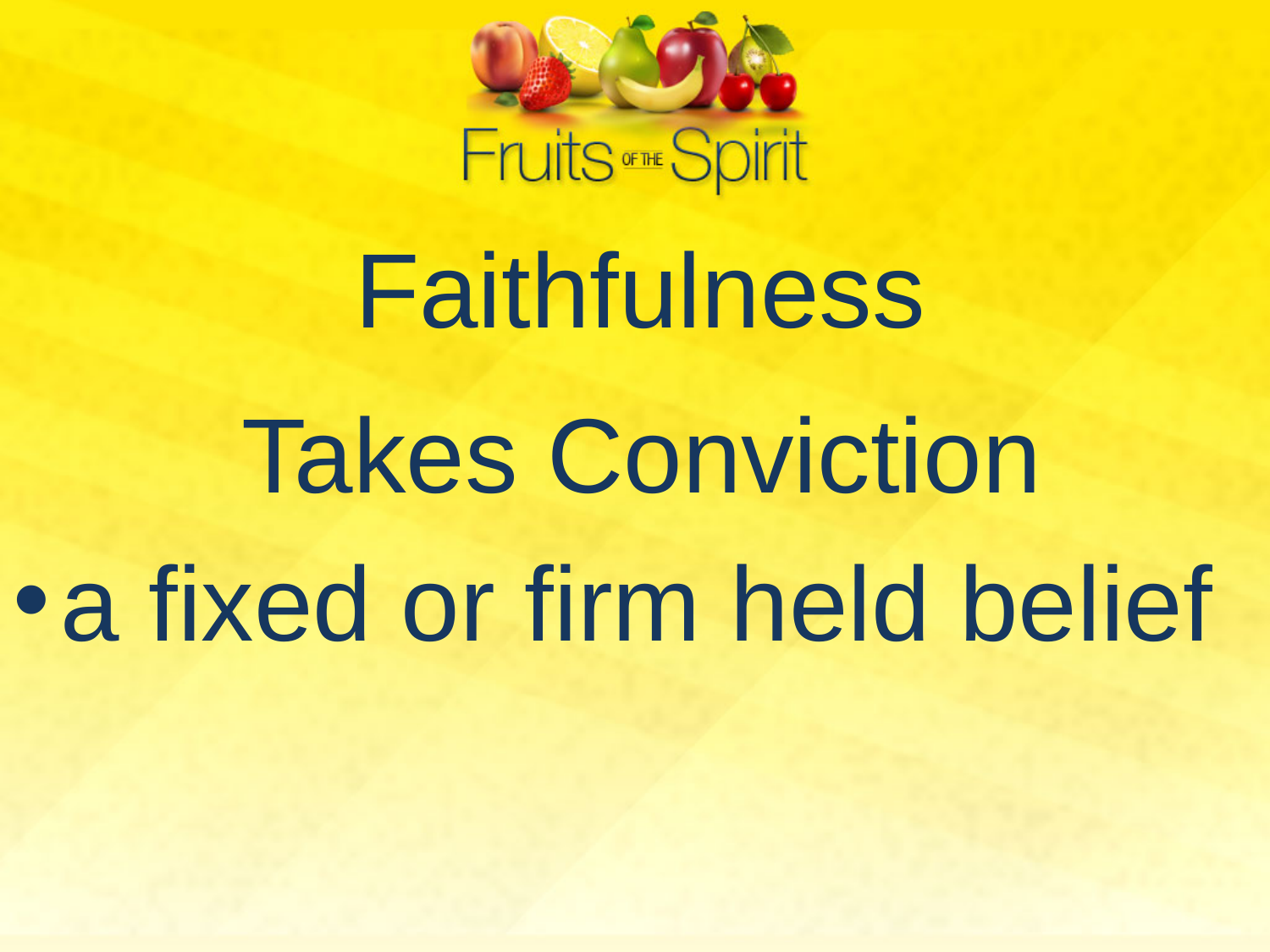

Faithfulness
 Takes Conviction
a fixed or firm held belief